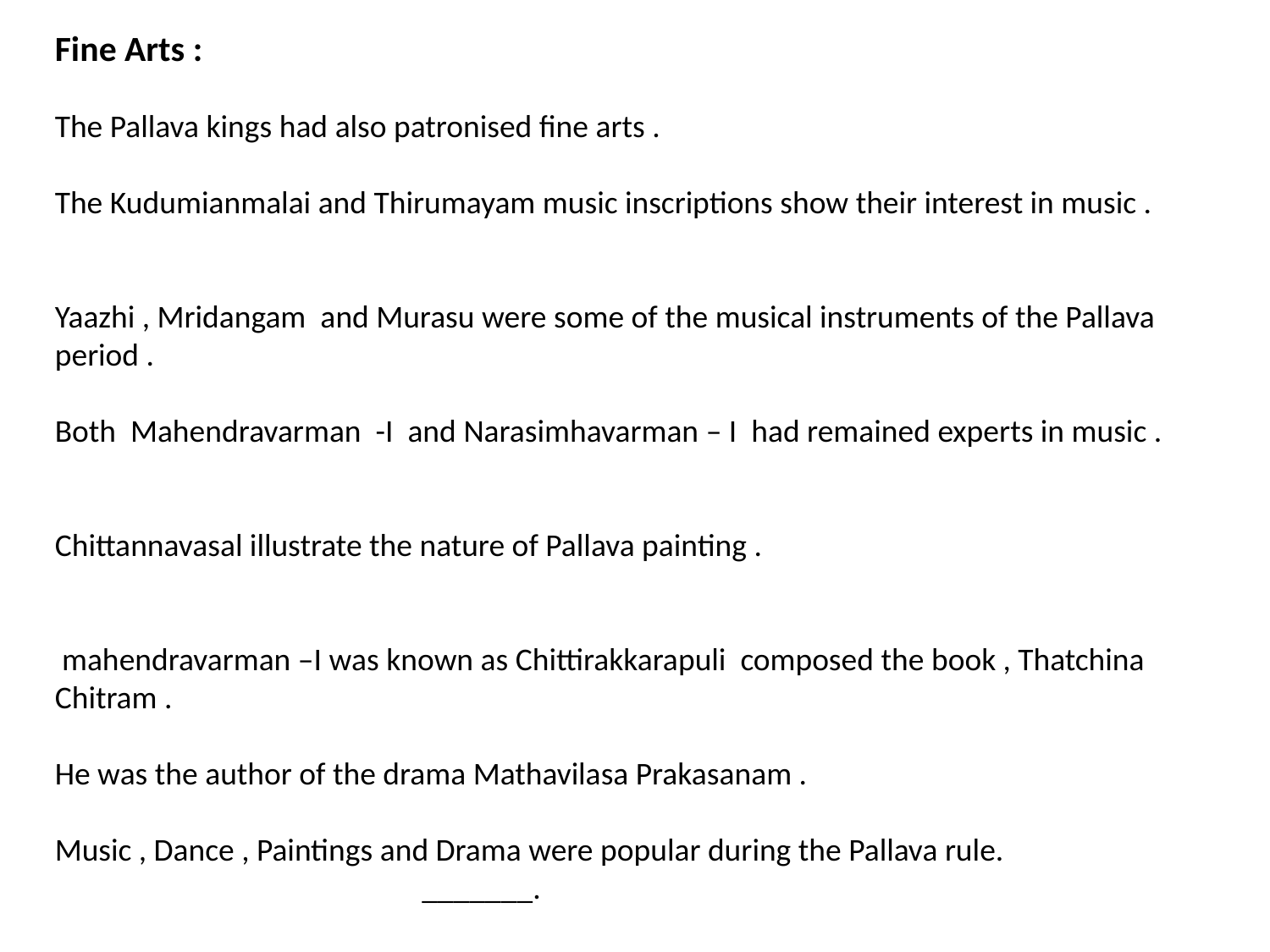

Fine Arts :

The Pallava kings had also patronised fine arts .

The Kudumianmalai and Thirumayam music inscriptions show their interest in music .

Yaazhi , Mridangam  and Murasu were some of the musical instruments of the Pallava period .

Both  Mahendravarman  -I  and Narasimhavarman – I  had remained experts in music .

Chittannavasal illustrate the nature of Pallava painting .

 mahendravarman –I was known as Chittirakkarapuli  composed the book , Thatchina Chitram .

He was the author of the drama Mathavilasa Prakasanam .

Music , Dance , Paintings and Drama were popular during the Pallava rule.
                                                   _______.